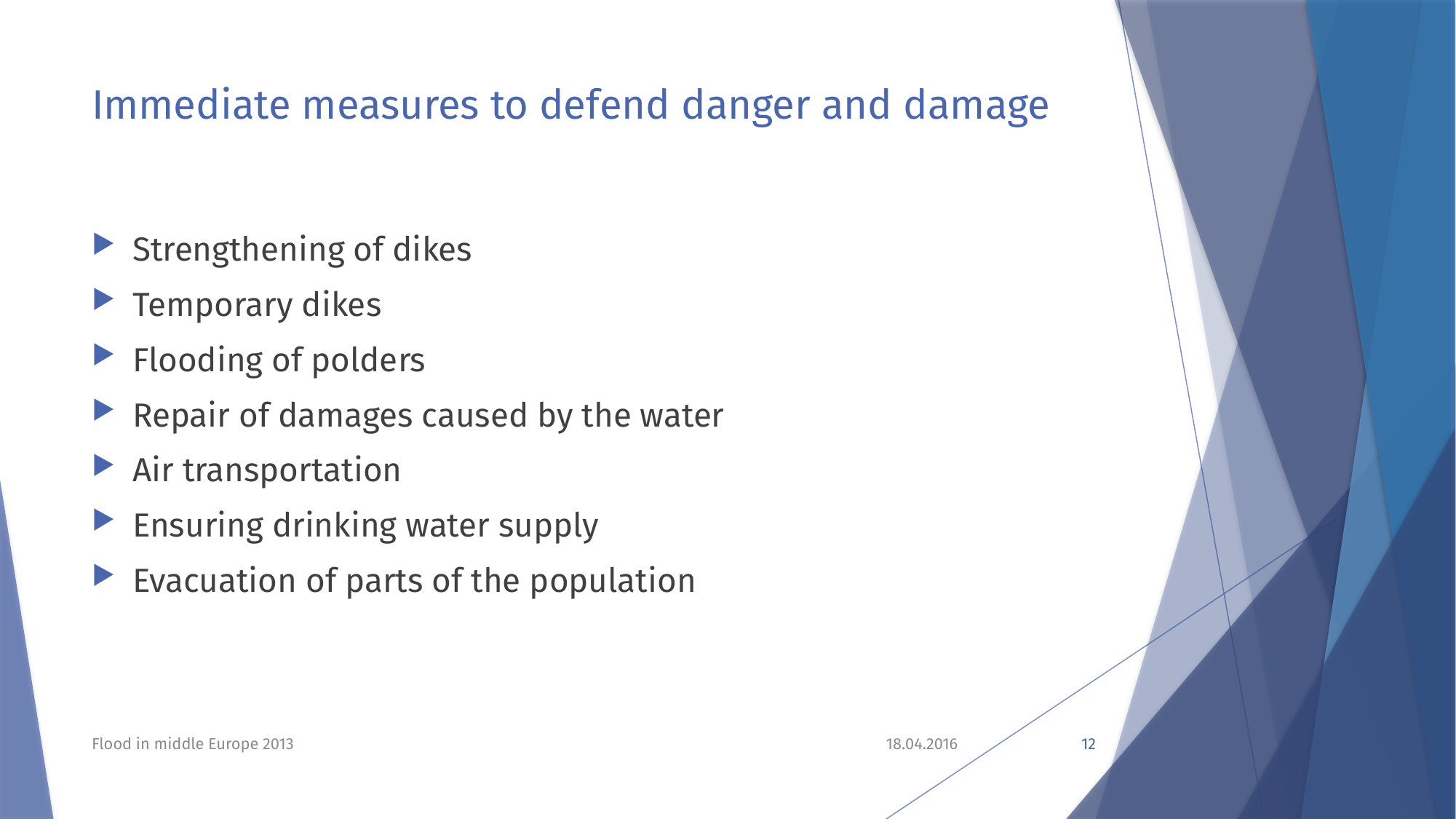

# Immediate measures to defend danger and damage
Strengthening of dikes
Temporary dikes
Flooding of polders
Repair of damages caused by the water
Air transportation
Ensuring drinking water supply
Evacuation of parts of the population

Flood in middle Europe 2013
18.04.2016
12